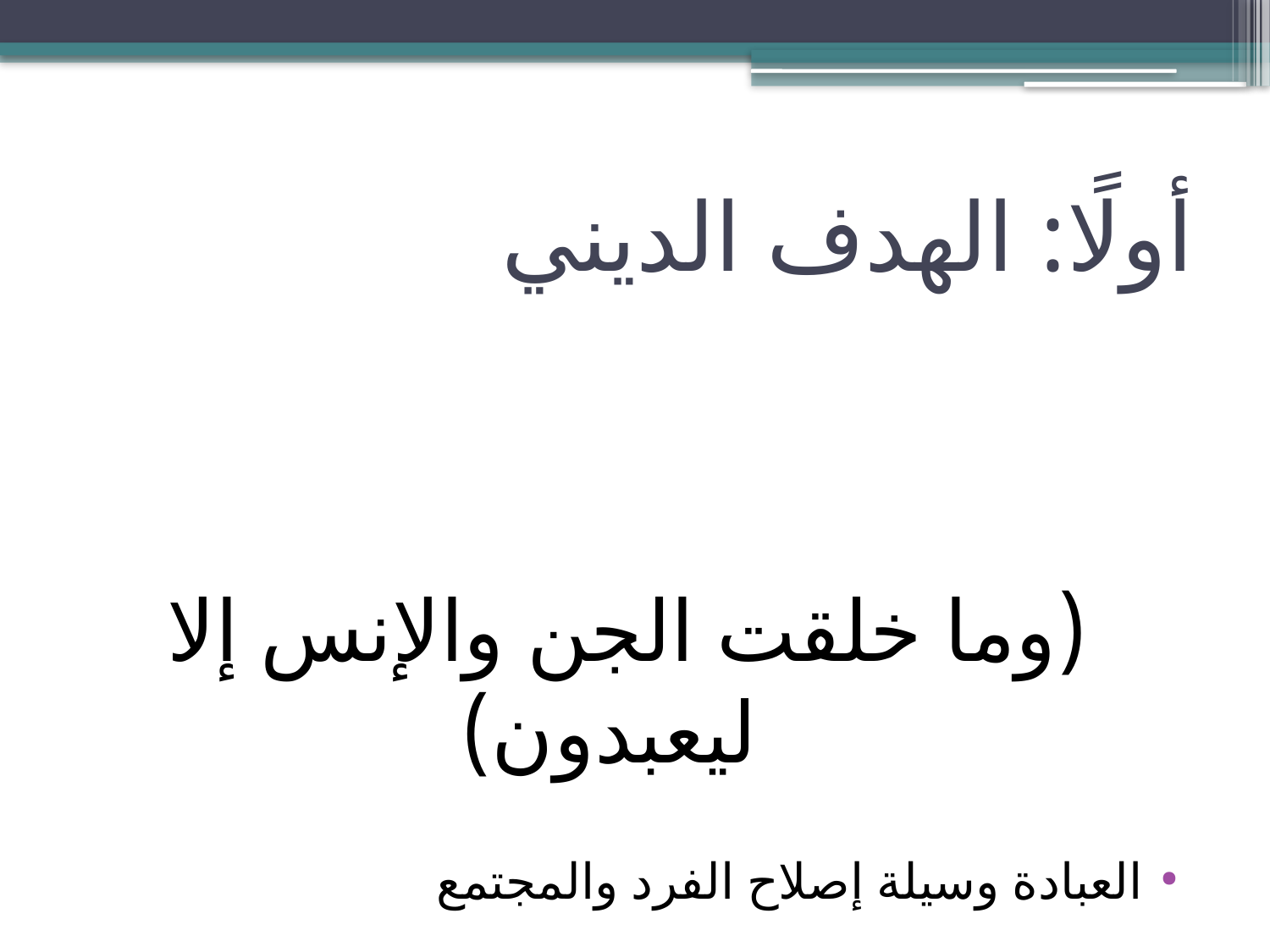

# أولًا: الهدف الديني

(وما خلقت الجن والإنس إلا ليعبدون)

العبادة وسيلة إصلاح الفرد والمجتمع